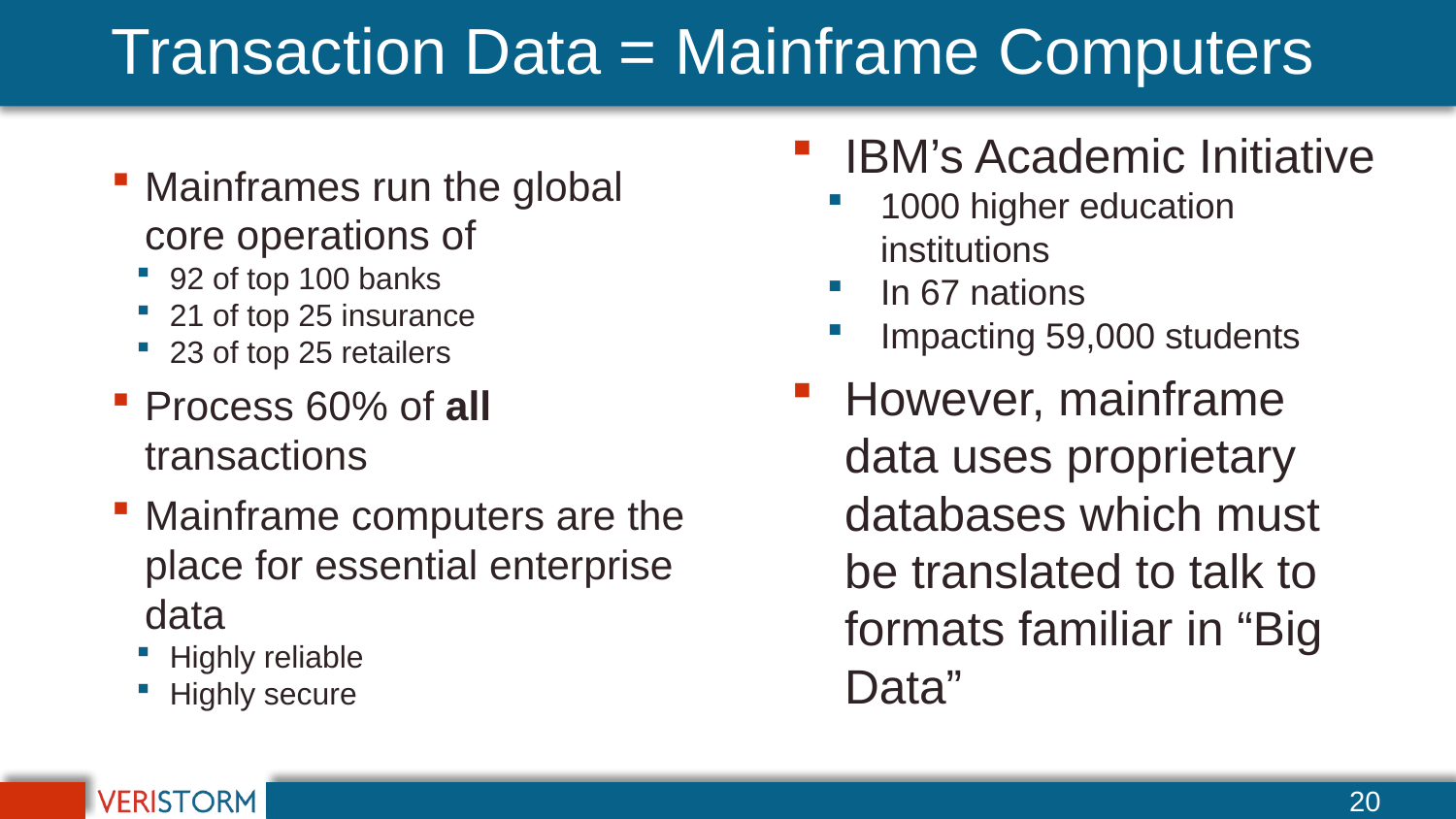

# Transaction Data = Mainframe Computers
IBM’s Academic Initiative
1000 higher education institutions
In 67 nations
Impacting 59,000 students
However, mainframe data uses proprietary databases which must be translated to talk to formats familiar in “Big Data”
Mainframes run the global core operations of
92 of top 100 banks
21 of top 25 insurance
23 of top 25 retailers
Process 60% of all transactions
Mainframe computers are the place for essential enterprise data
Highly reliable
Highly secure
20